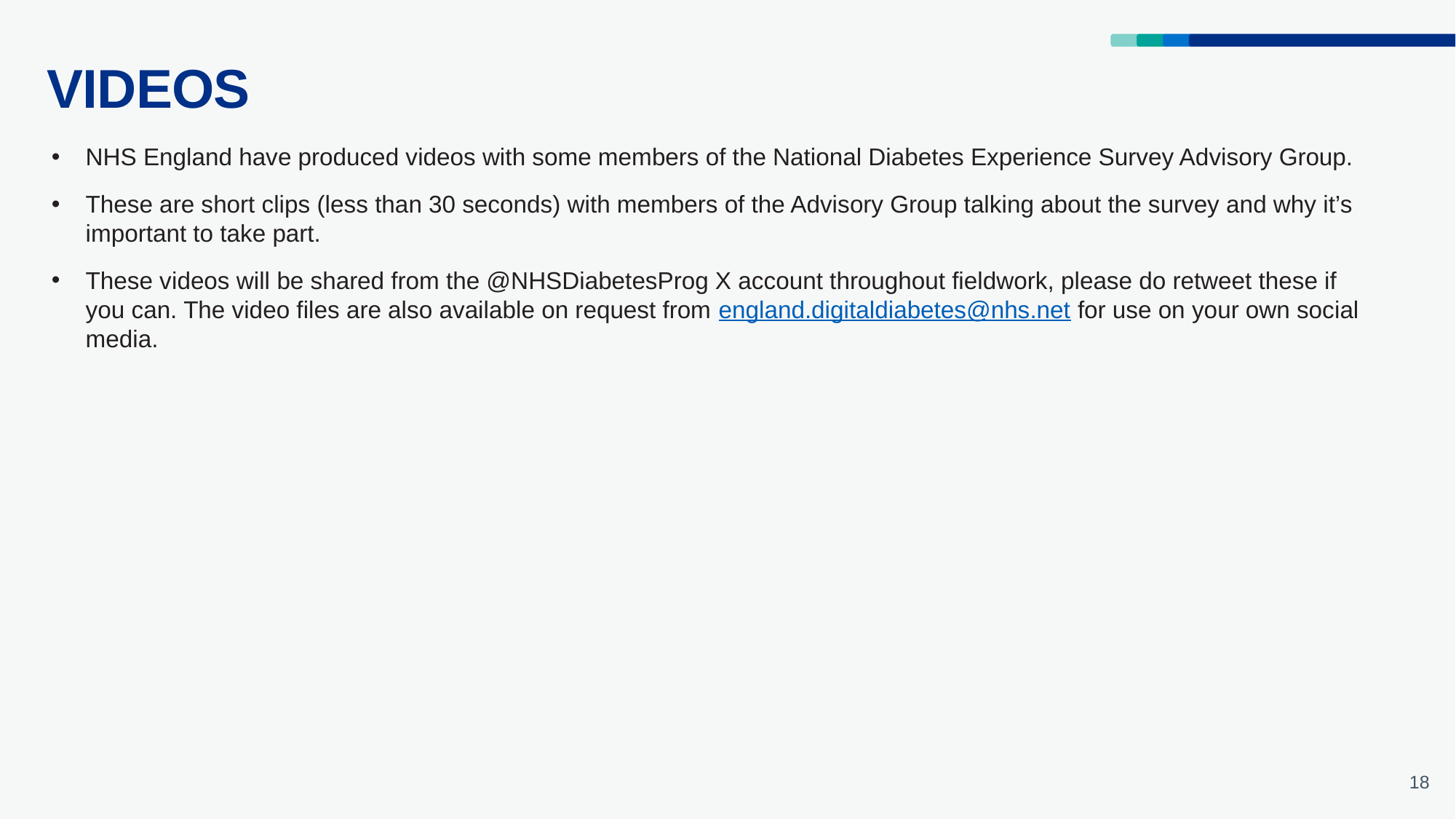

# VIDEOS
NHS England have produced videos with some members of the National Diabetes Experience Survey Advisory Group.
These are short clips (less than 30 seconds) with members of the Advisory Group talking about the survey and why it’s important to take part.
These videos will be shared from the @NHSDiabetesProg X account throughout fieldwork, please do retweet these if you can. The video files are also available on request from england.digitaldiabetes@nhs.net for use on your own social media.